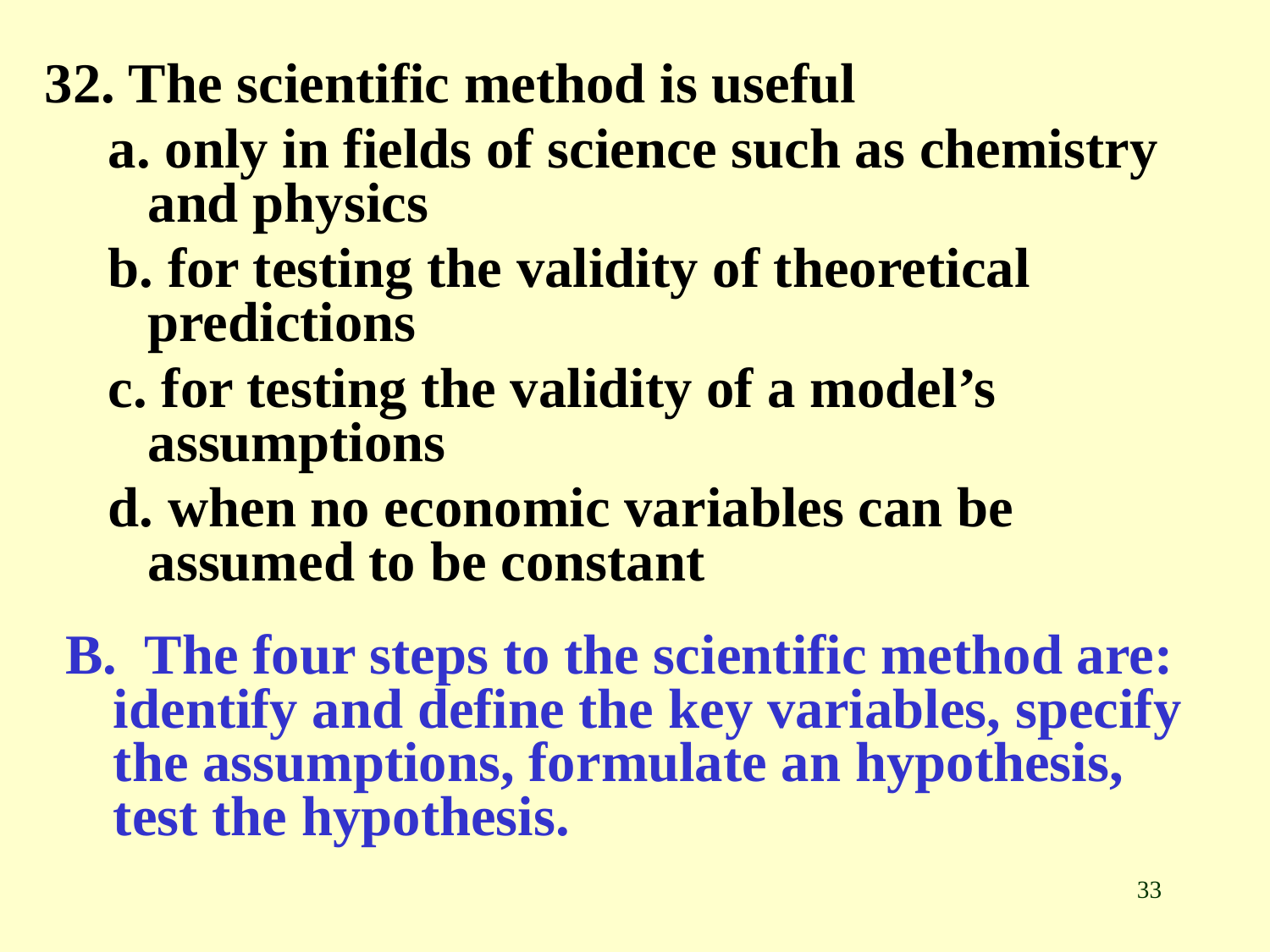

32. The scientific method is useful
a. only in fields of science such as chemistry and physics
b. for testing the validity of theoretical predictions
c. for testing the validity of a model’s assumptions
d. when no economic variables can be assumed to be constant
B.  The four steps to the scientific method are: identify and define the key variables, specify the assumptions, formulate an hypothesis, test the hypothesis.
33